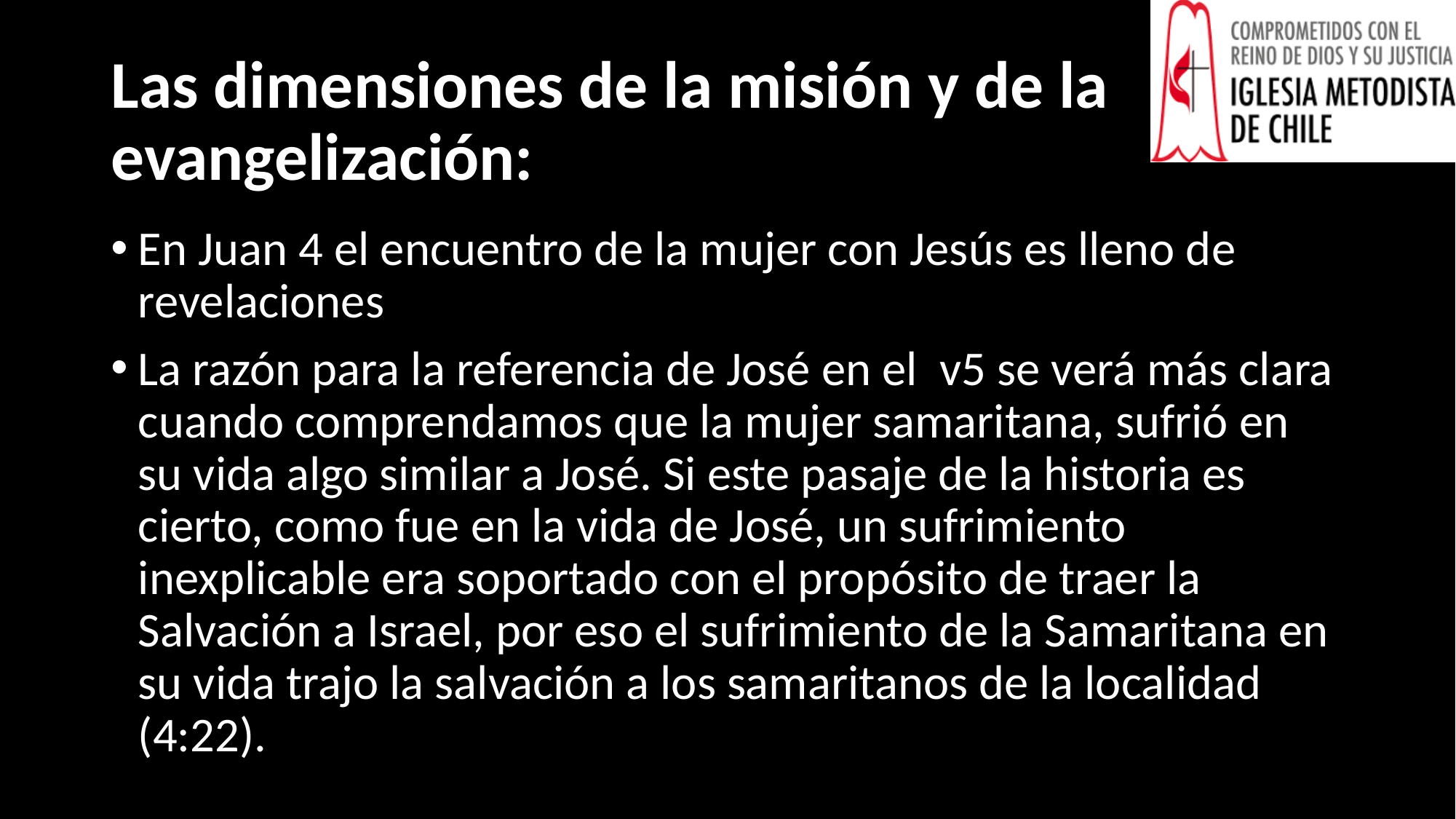

# Las dimensiones de la misión y de la evangelización:
En Juan 4 el encuentro de la mujer con Jesús es lleno de revelaciones
La razón para la referencia de José en el  v5 se verá más clara cuando comprendamos que la mujer samaritana, sufrió en su vida algo similar a José. Si este pasaje de la historia es cierto, como fue en la vida de José, un sufrimiento inexplicable era soportado con el propósito de traer la Salvación a Israel, por eso el sufrimiento de la Samaritana en su vida trajo la salvación a los samaritanos de la localidad (4:22).